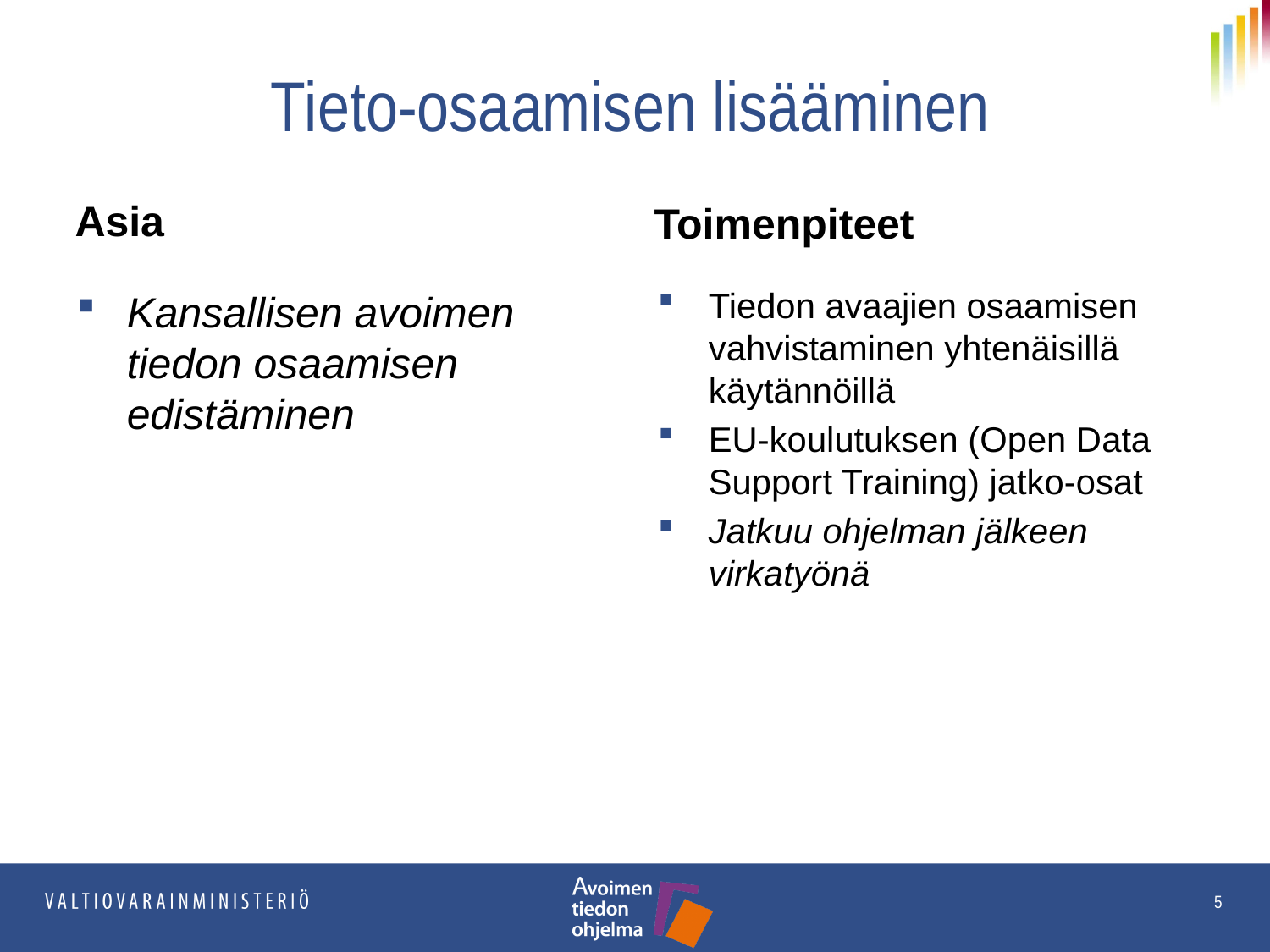

# Tieto-osaamisen lisääminen
Asia
Toimenpiteet
Tiedon avaajien osaamisen vahvistaminen yhtenäisillä käytännöillä
EU-koulutuksen (Open Data Support Training) jatko-osat
Jatkuu ohjelman jälkeen virkatyönä
Kansallisen avoimen tiedon osaamisen edistäminen

5